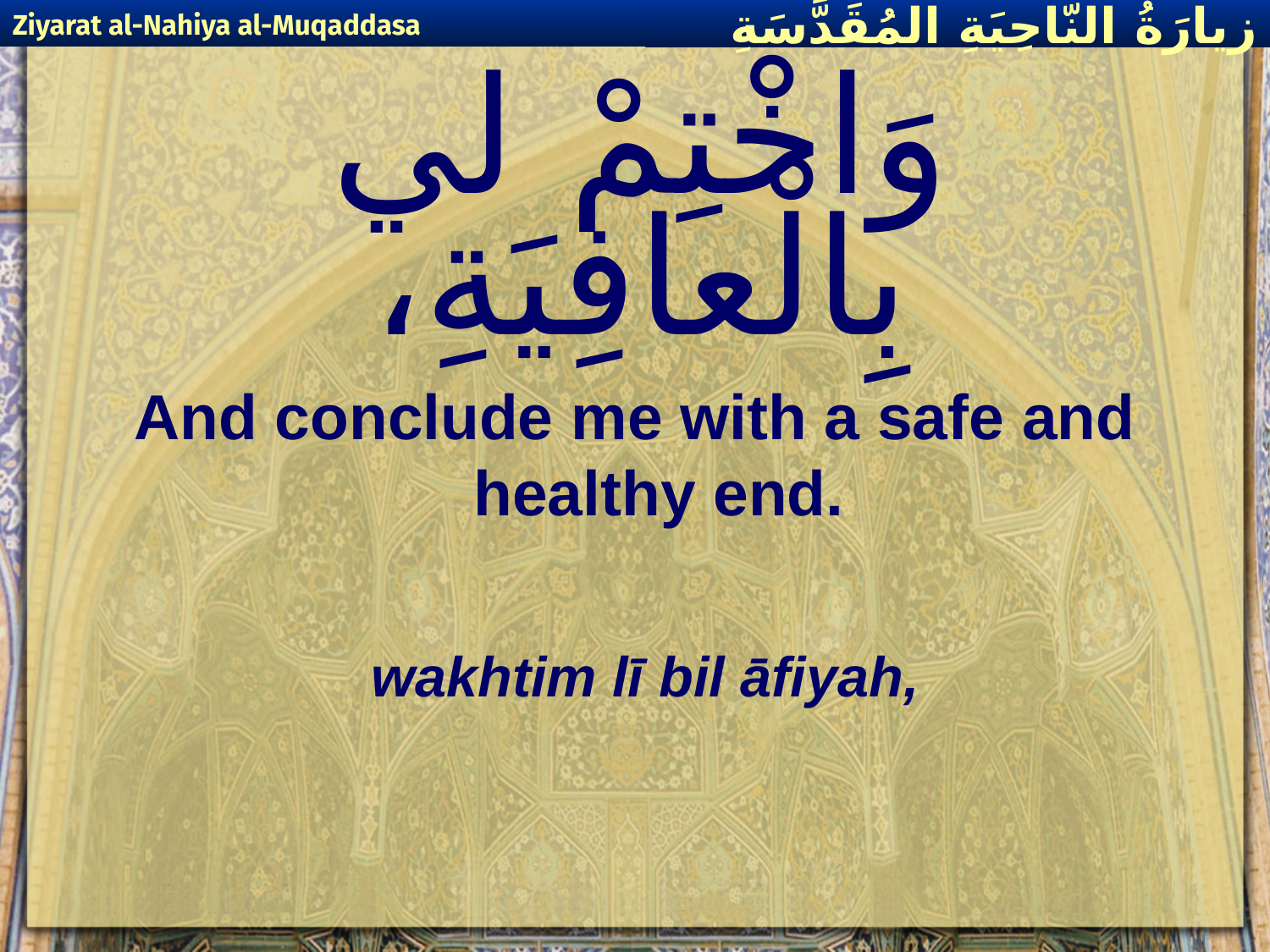

Ziyarat al-Nahiya al-Muqaddasa
زيارَةُ النّاحِيَةِ ال‍مُقَدَّسَةِ
# وَاخْتِمْ لي بِالْعافِيَةِ،
And conclude me with a safe and healthy end.
wakhtim lī bil āfiyah,